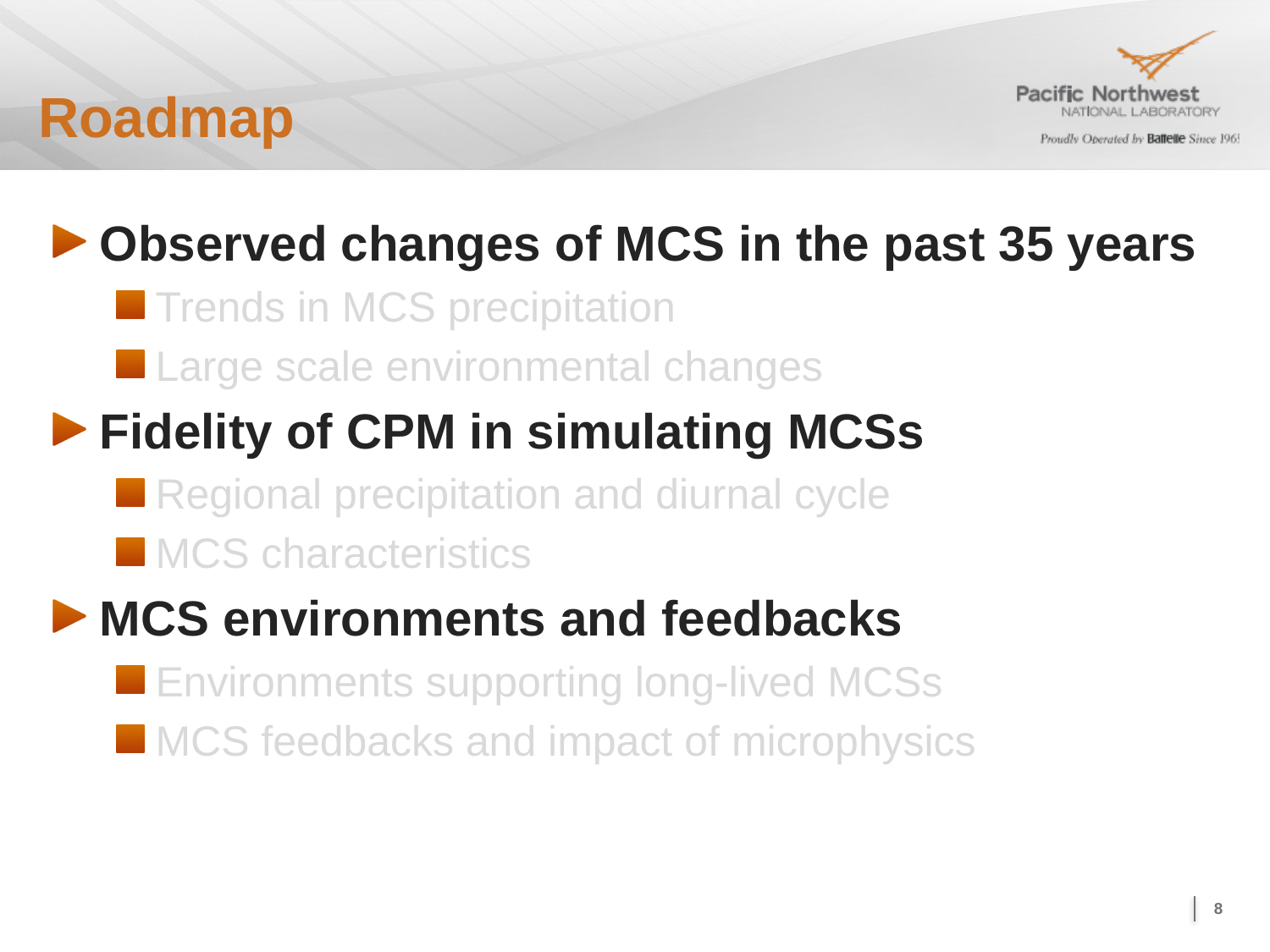

# Roadmap
Observed changes of MCS in the past 35 years
Trends in MCS precipitation
Large scale environmental changes
Fidelity of CPM in simulating MCSs
Regional precipitation and diurnal cycle
MCS characteristics
MCS environments and feedbacks
Environments supporting long-lived MCSs
MCS feedbacks and impact of microphysics
8